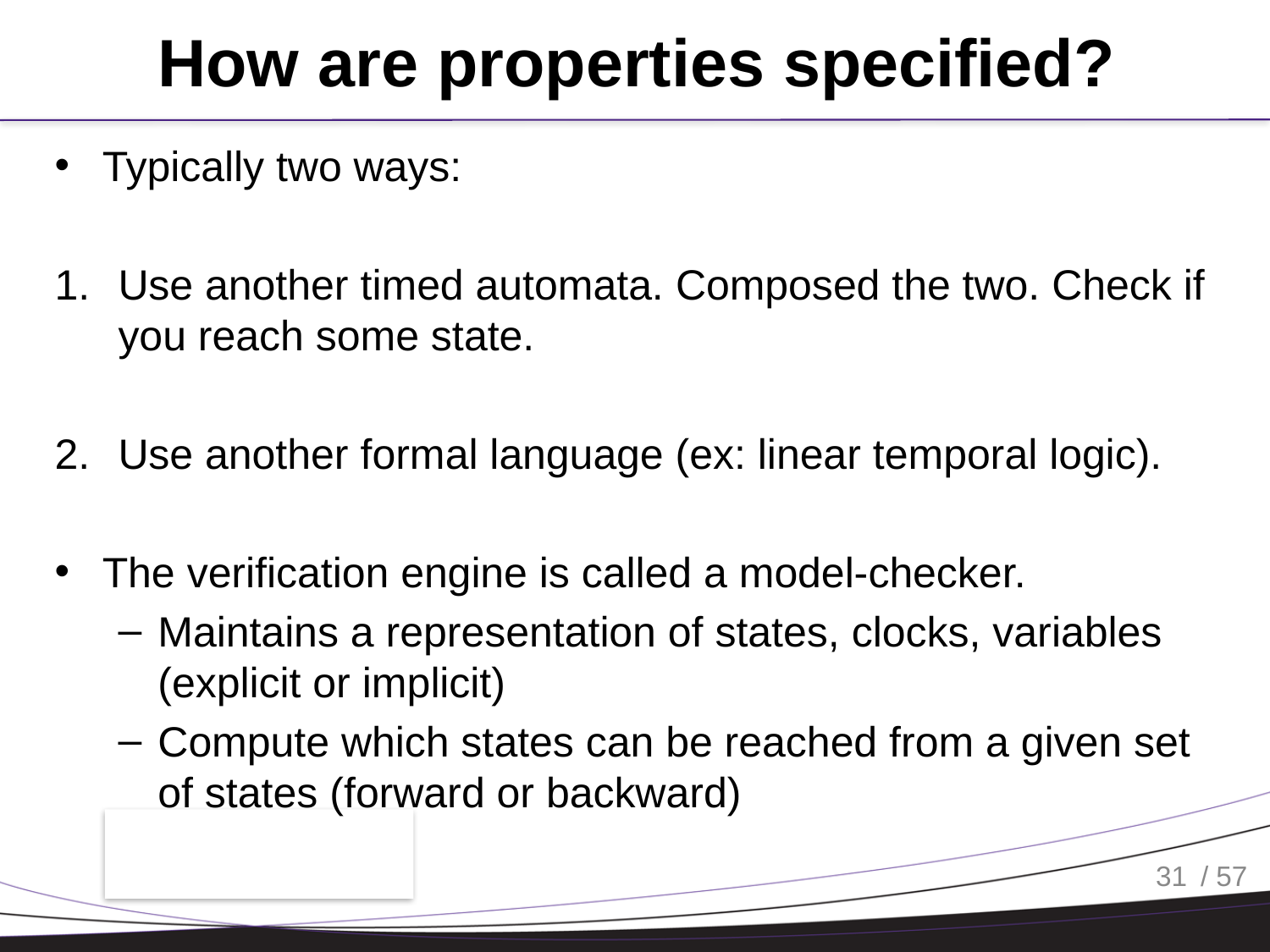

# How are properties specified?
Typically two ways:

Use another timed automata. Composed the two. Check if you reach some state.

Use another formal language (ex: linear temporal logic).

The verification engine is called a model-checker.
Maintains a representation of states, clocks, variables (explicit or implicit)
Compute which states can be reached from a given set of states (forward or backward)
31